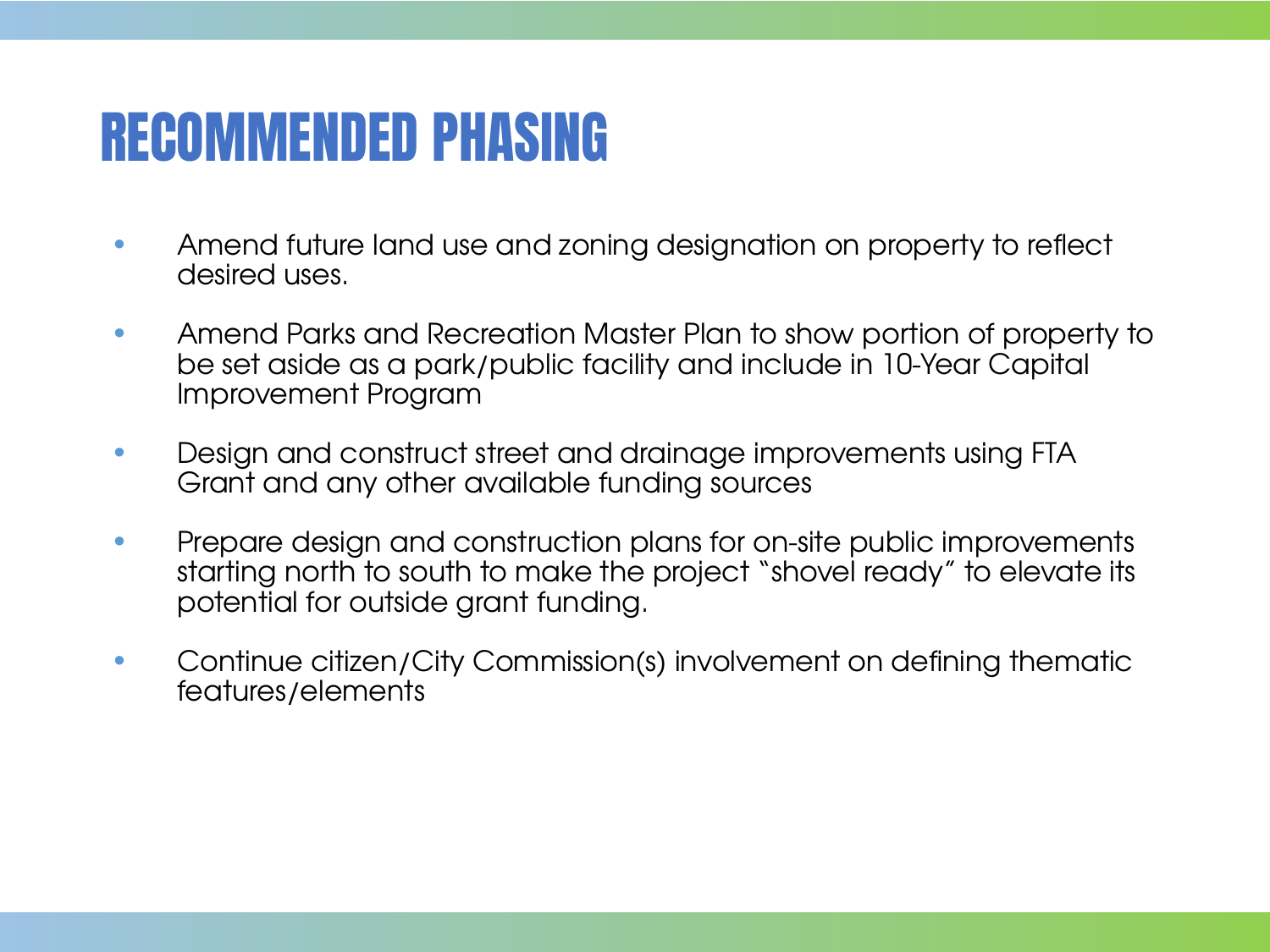

# RECOMMENDED PHASING
Amend future land use and zoning designation on property to reflect desired uses.
Amend Parks and Recreation Master Plan to show portion of property to be set aside as a park/public facility and include in 10-Year Capital Improvement Program
Design and construct street and drainage improvements using FTA Grant and any other available funding sources
Prepare design and construction plans for on-site public improvements starting north to south to make the project “shovel ready” to elevate its potential for outside grant funding.
Continue citizen/City Commission(s) involvement on defining thematic features/elements